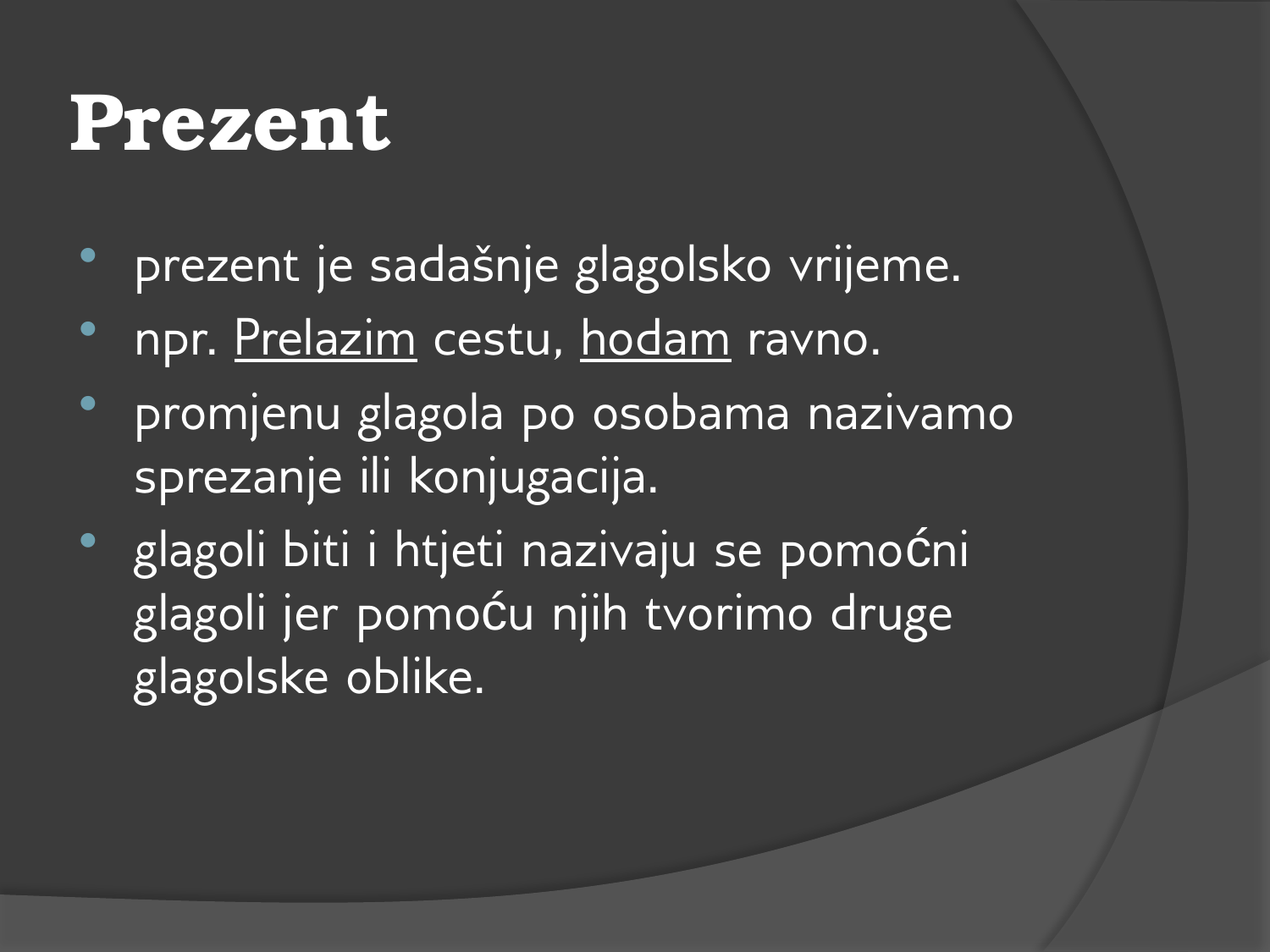

# Prezent
prezent je sadašnje glagolsko vrijeme.
npr. Prelazim cestu, hodam ravno.
promjenu glagola po osobama nazivamo sprezanje ili konjugacija.
glagoli biti i htjeti nazivaju se pomoćni glagoli jer pomoću njih tvorimo druge glagolske oblike.